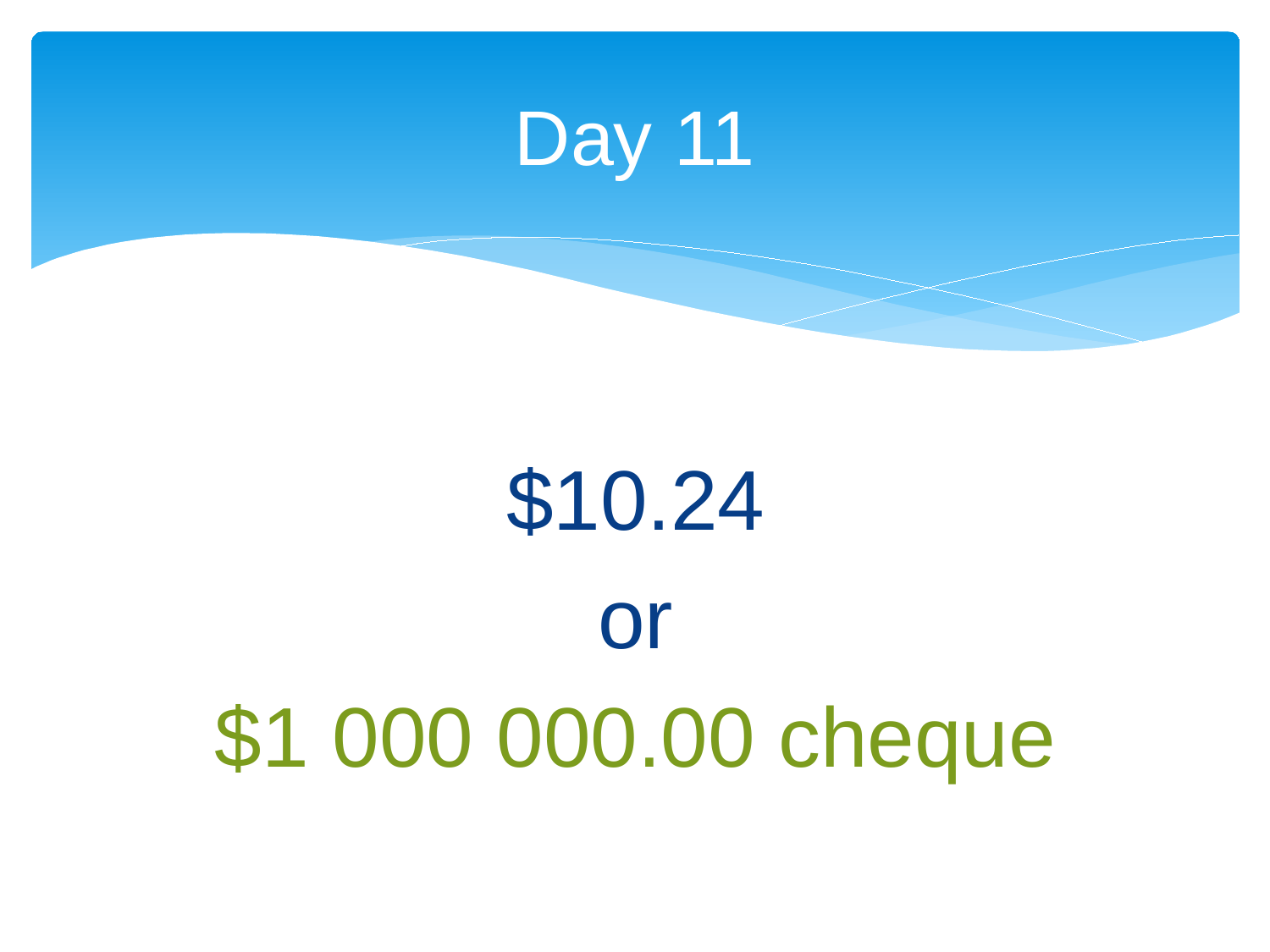

# Day 11

$10.24
or
$1 000 000.00 cheque